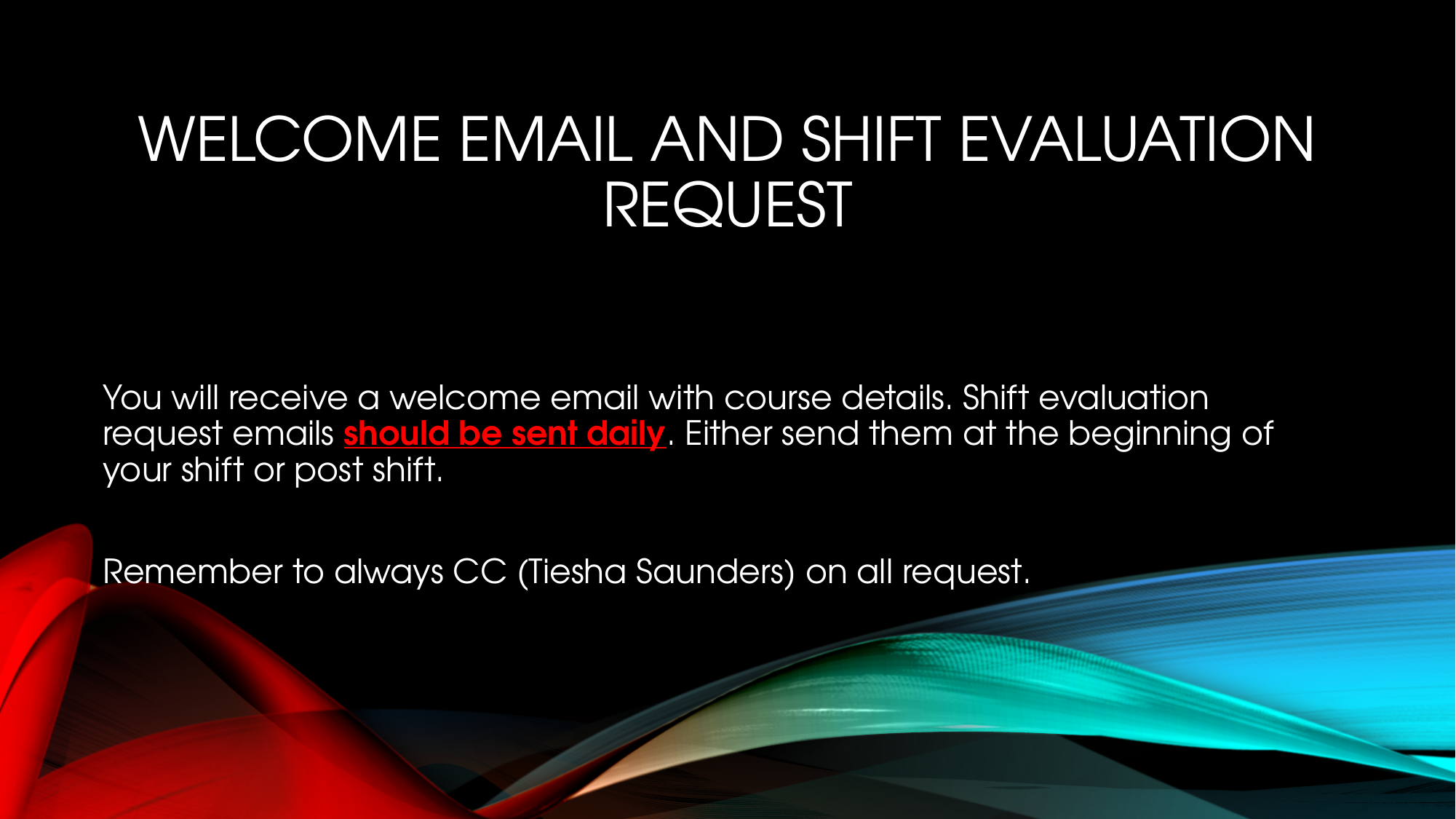

# Welcome Email and Shift EVALUATION REQUEST

You will receive a welcome email with course details. Shift evaluation request emails should be sent daily. Either send them at the beginning of your shift or post shift.

Remember to always CC (Tiesha Saunders) on all request.